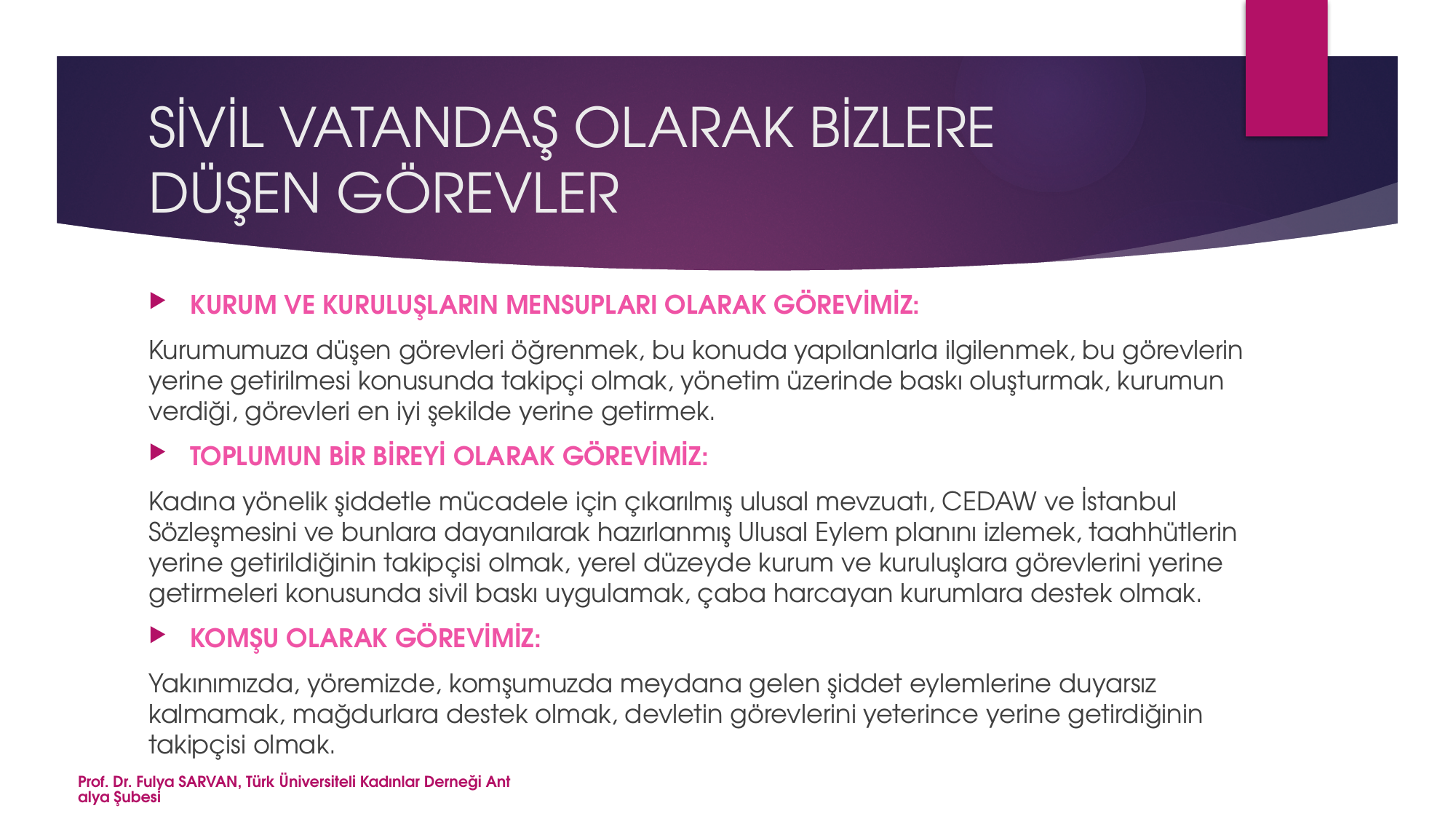

# SİVİL VATANDAŞ OLARAK BİZLERE DÜŞEN GÖREVLER
KURUM VE KURULUŞLARIN MENSUPLARI OLARAK GÖREVİMİZ:
Kurumumuza düşen görevleri öğrenmek, bu konuda yapılanlarla ilgilenmek, bu görevlerin yerine getirilmesi konusunda takipçi olmak, yönetim üzerinde baskı oluşturmak, kurumun verdiği, görevleri en iyi şekilde yerine getirmek.
TOPLUMUN BİR BİREYİ OLARAK GÖREVİMİZ:
Kadına yönelik şiddetle mücadele için çıkarılmış ulusal mevzuatı, CEDAW ve İstanbul Sözleşmesini ve bunlara dayanılarak hazırlanmış Ulusal Eylem planını izlemek, taahhütlerin yerine getirildiğinin takipçisi olmak, yerel düzeyde kurum ve kuruluşlara görevlerini yerine getirmeleri konusunda sivil baskı uygulamak, çaba harcayan kurumlara destek olmak.
KOMŞU OLARAK GÖREVİMİZ:
Yakınımızda, yöremizde, komşumuzda meydana gelen şiddet eylemlerine duyarsız kalmamak, mağdurlara destek olmak, devletin görevlerini yeterince yerine getirdiğinin takipçisi olmak.
Prof. Dr. Fulya SARVAN, Türk Üniversiteli Kadınlar Derneği Antalya Şubesi